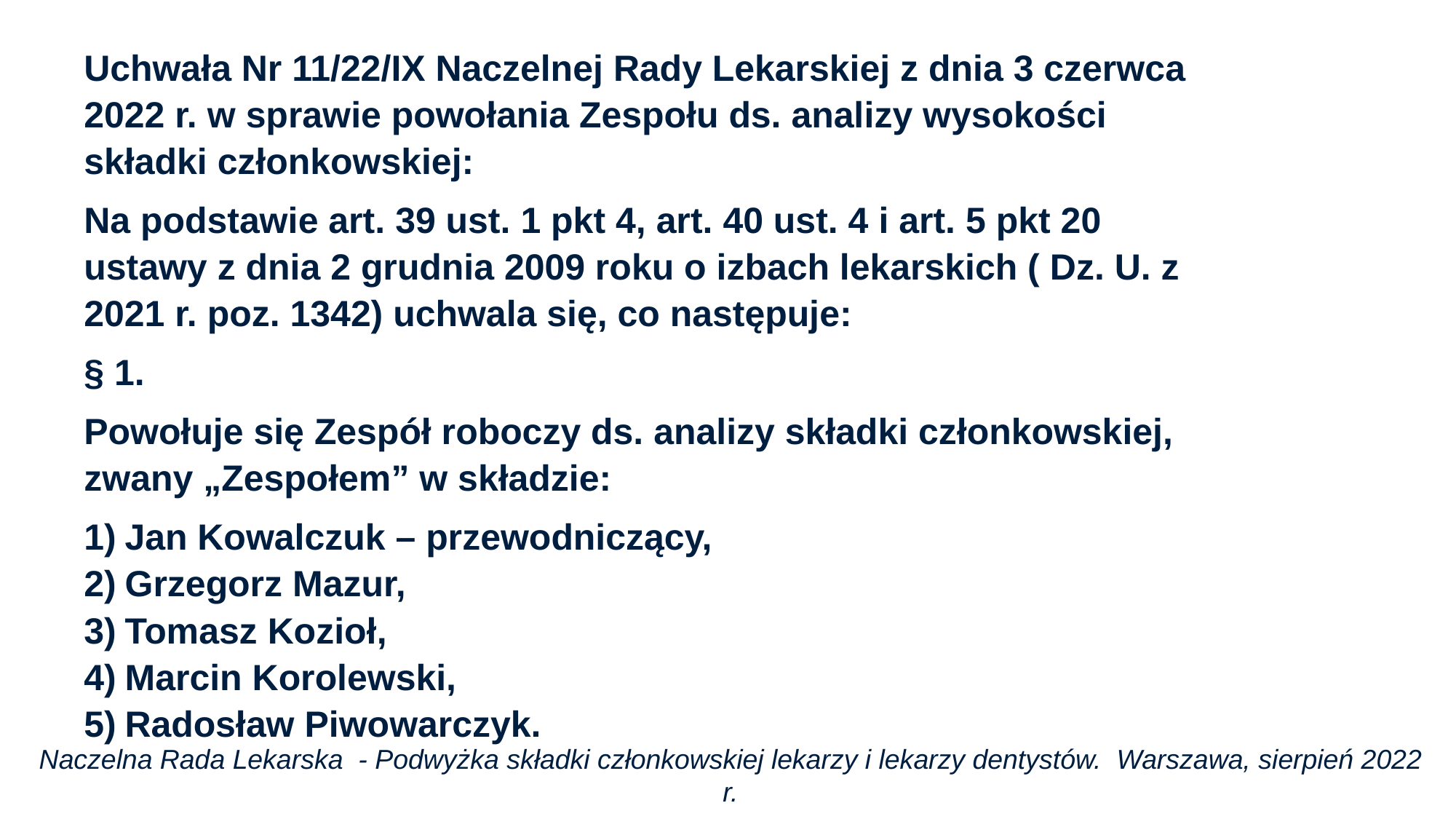

Uchwała Nr 11/22/IX Naczelnej Rady Lekarskiej z dnia 3 czerwca 2022 r. w sprawie powołania Zespołu ds. analizy wysokości składki członkowskiej:
Na podstawie art. 39 ust. 1 pkt 4, art. 40 ust. 4 i art. 5 pkt 20 ustawy z dnia 2 grudnia 2009 roku o izbach lekarskich ( Dz. U. z 2021 r. poz. 1342) uchwala się, co następuje:
§ 1.
Powołuje się Zespół roboczy ds. analizy składki członkowskiej, zwany „Zespołem” w składzie:
Jan Kowalczuk – przewodniczący,
Grzegorz Mazur,
Tomasz Kozioł,
Marcin Korolewski,
Radosław Piwowarczyk.
Lorem ipsum dolor sit amet, consectetur adipiscing elit, sed do eiusmod tempor incididunt ut labore et dolore magna aliqua. Ut enim ad minim veniam.
Naczelna Rada Lekarska  - Podwyżka składki członkowskiej lekarzy i lekarzy dentystów.  Warszawa, sierpień 2022 r.